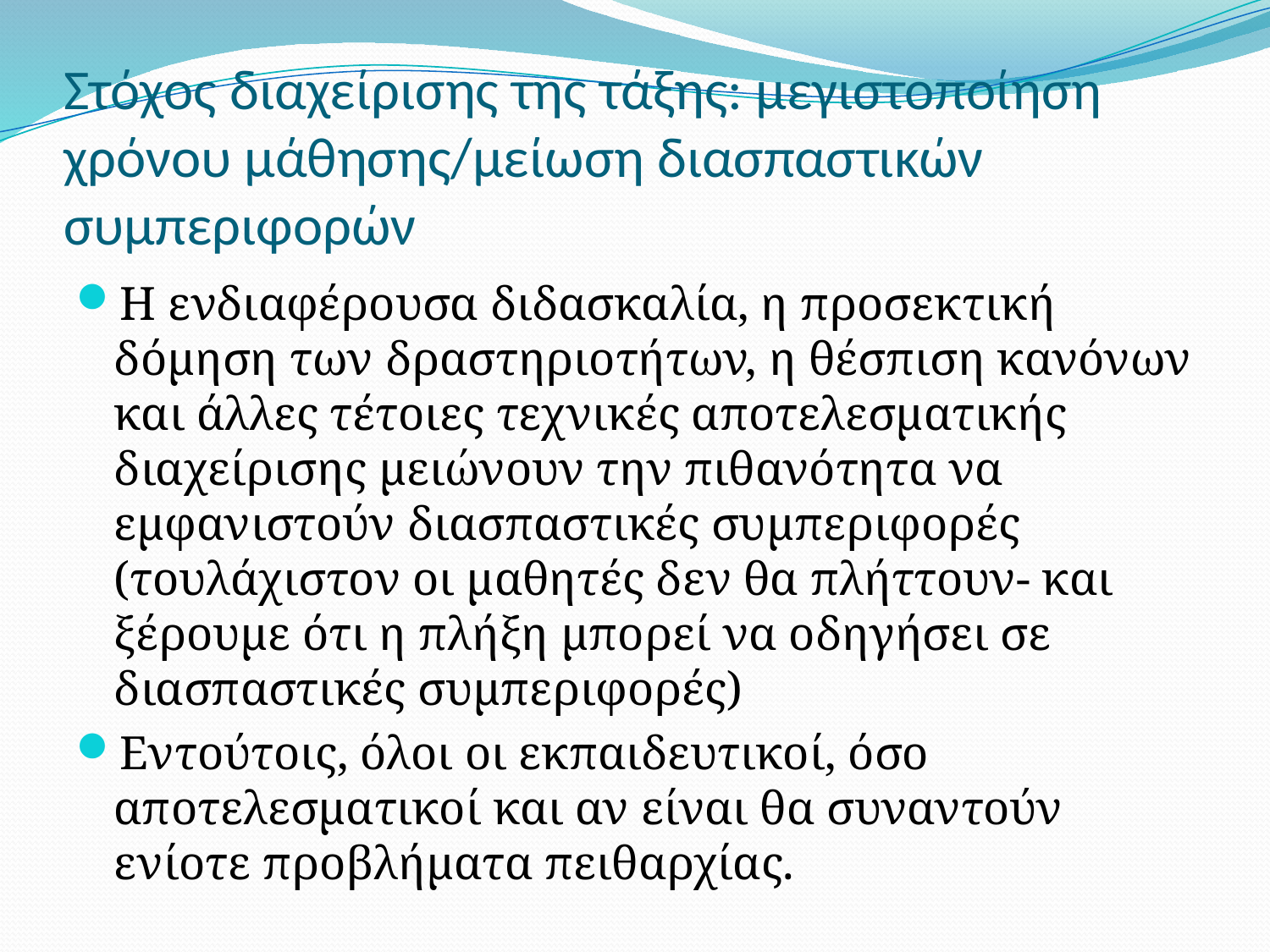

# Στόχος διαχείρισης της τάξης: μεγιστοποίηση χρόνου μάθησης/μείωση διασπαστικών συμπεριφορών
Η ενδιαφέρουσα διδασκαλία, η προσεκτική δόμηση των δραστηριοτήτων, η θέσπιση κανόνων και άλλες τέτοιες τεχνικές αποτελεσματικής διαχείρισης μειώνουν την πιθανότητα να εμφανιστούν διασπαστικές συμπεριφορές (τουλάχιστον οι μαθητές δεν θα πλήττουν- και ξέρουμε ότι η πλήξη μπορεί να οδηγήσει σε διασπαστικές συμπεριφορές)
Εντούτοις, όλοι οι εκπαιδευτικοί, όσο αποτελεσματικοί και αν είναι θα συναντούν ενίοτε προβλήματα πειθαρχίας.